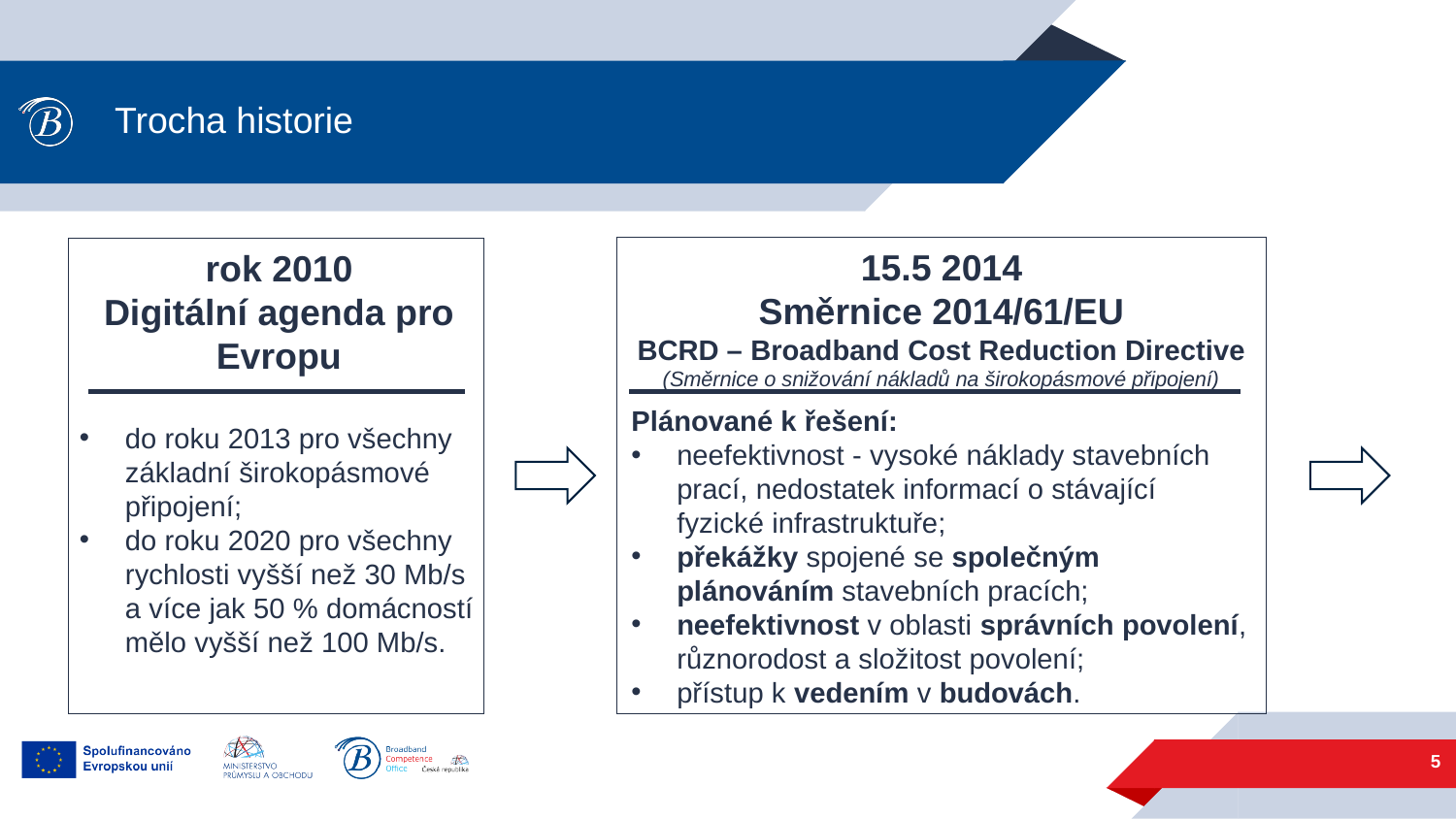

# Trocha historie
15.5 2014
Směrnice 2014/61/EU
BCRD – Broadband Cost Reduction Directive (Směrnice o snižování nákladů na širokopásmové připojení)
Plánované k řešení:
neefektivnost - vysoké náklady stavebních prací, nedostatek informací o stávající fyzické infrastruktuře;
překážky spojené se společným plánováním stavebních pracích;
neefektivnost v oblasti správních povolení, různorodost a složitost povolení;
přístup k vedením v budovách.
rok 2010
Digitální agenda pro Evropu

do roku 2013 pro všechny  základní širokopásmové připojení;
do roku 2020 pro všechny rychlosti vyšší než 30 Mb/s a více jak 50 % domácností mělo vyšší než 100 Mb/s.

5